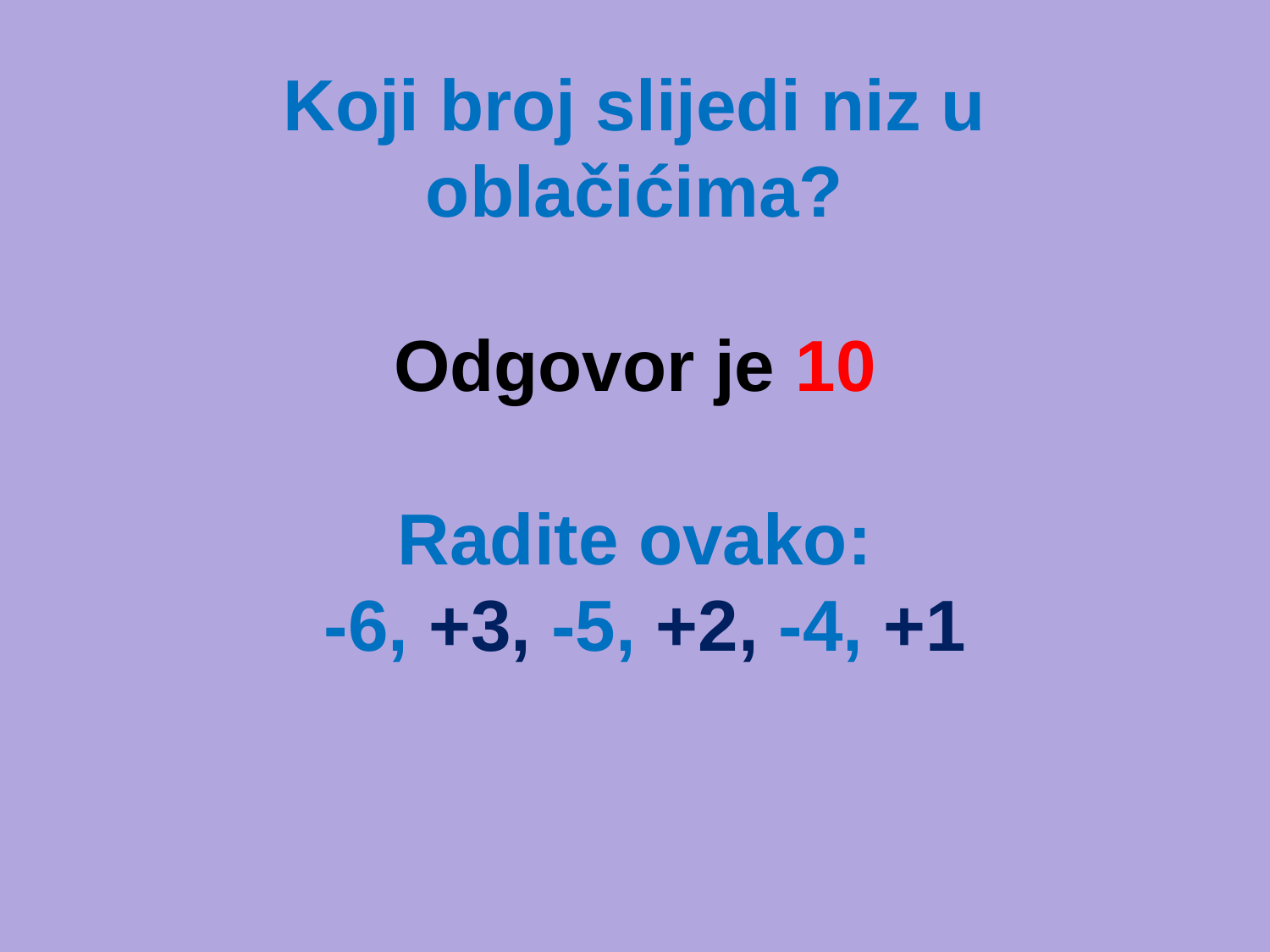

# Koji broj slijedi niz u oblačićima? Odgovor je 10 Radite ovako: -6, +3, -5, +2, -4, +1